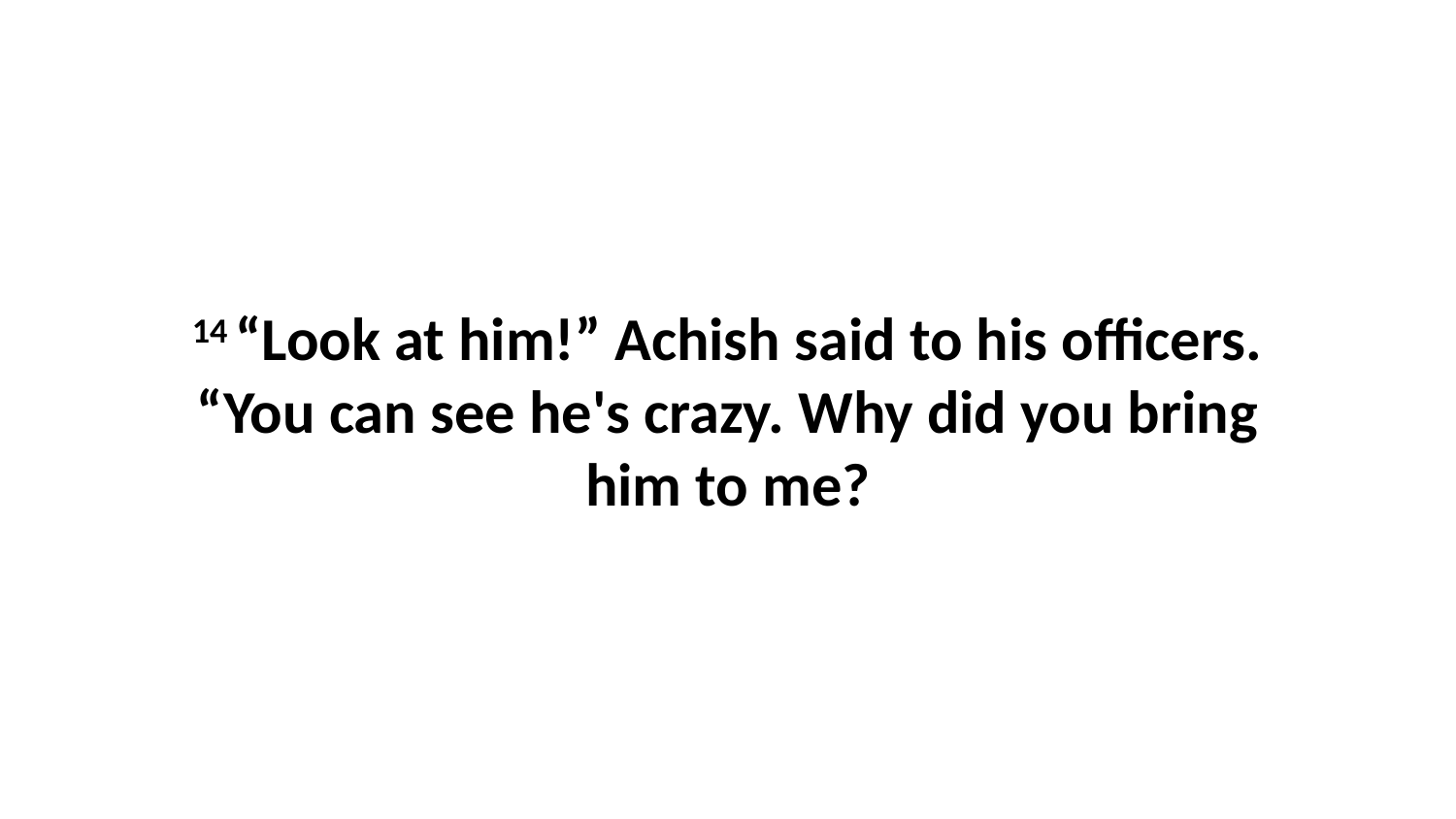

14 “Look at him!” Achish said to his officers. “You can see he's crazy. Why did you bring him to me?